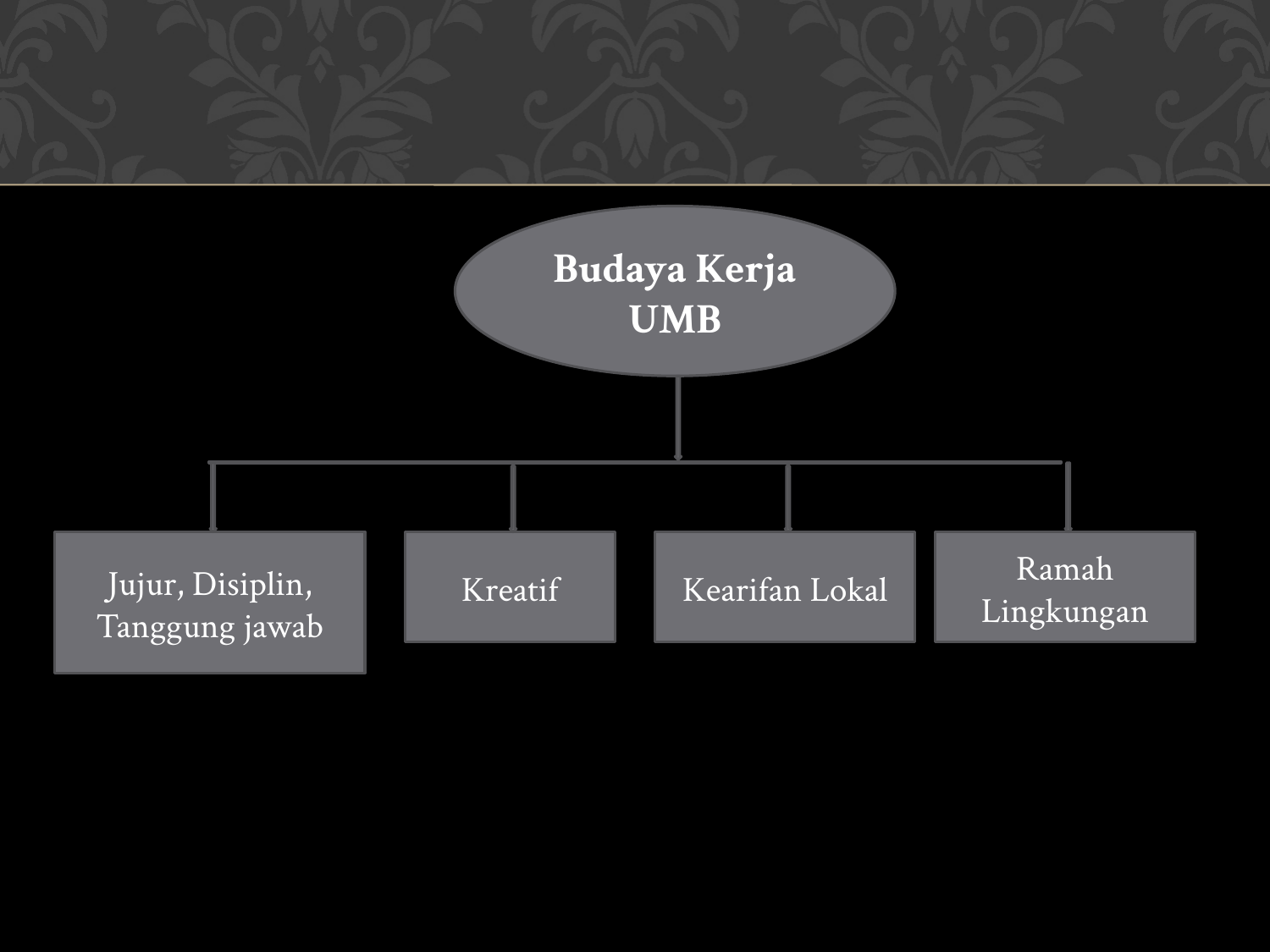

Budaya Kerja UMB

Jujur, Disiplin, Tanggung jawab
Kreatif
Kearifan Lokal
Ramah Lingkungan